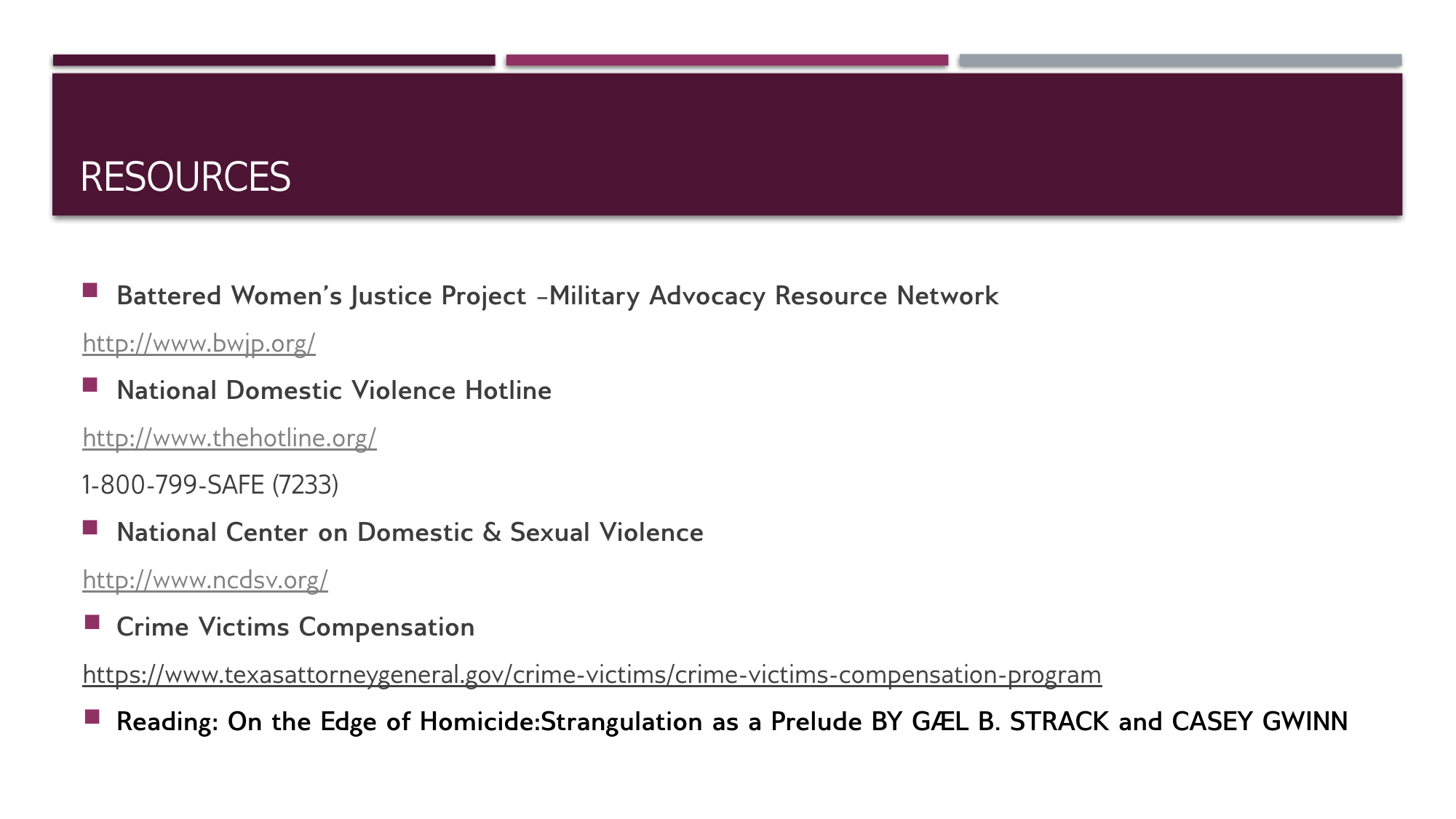

# Resources
Battered Women’s Justice Project –Military Advocacy Resource Network
http://www.bwjp.org/
National Domestic Violence Hotline
http://www.thehotline.org/
1-800-799-SAFE (7233)
National Center on Domestic & Sexual Violence
http://www.ncdsv.org/
Crime Victims Compensation
https://www.texasattorneygeneral.gov/crime-victims/crime-victims-compensation-program
Reading: On the Edge of Homicide:Strangulation as a Prelude BY GAEL B. STRACK and CASEY GWINN